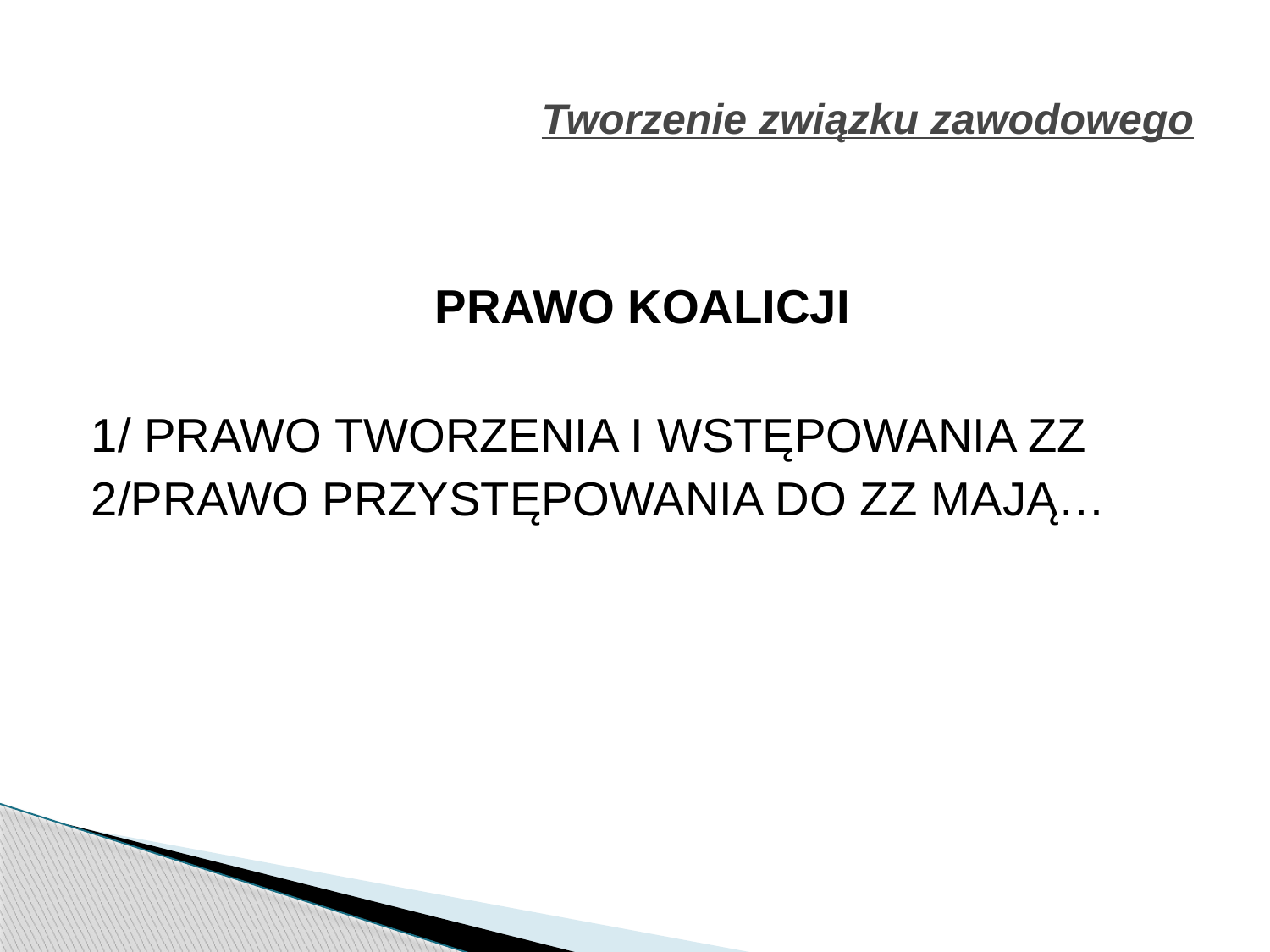

# Tworzenie związku zawodowego

PRAWO KOALICJI

1/ PRAWO TWORZENIA I WSTĘPOWANIA ZZ
2/PRAWO PRZYSTĘPOWANIA DO ZZ MAJĄ…